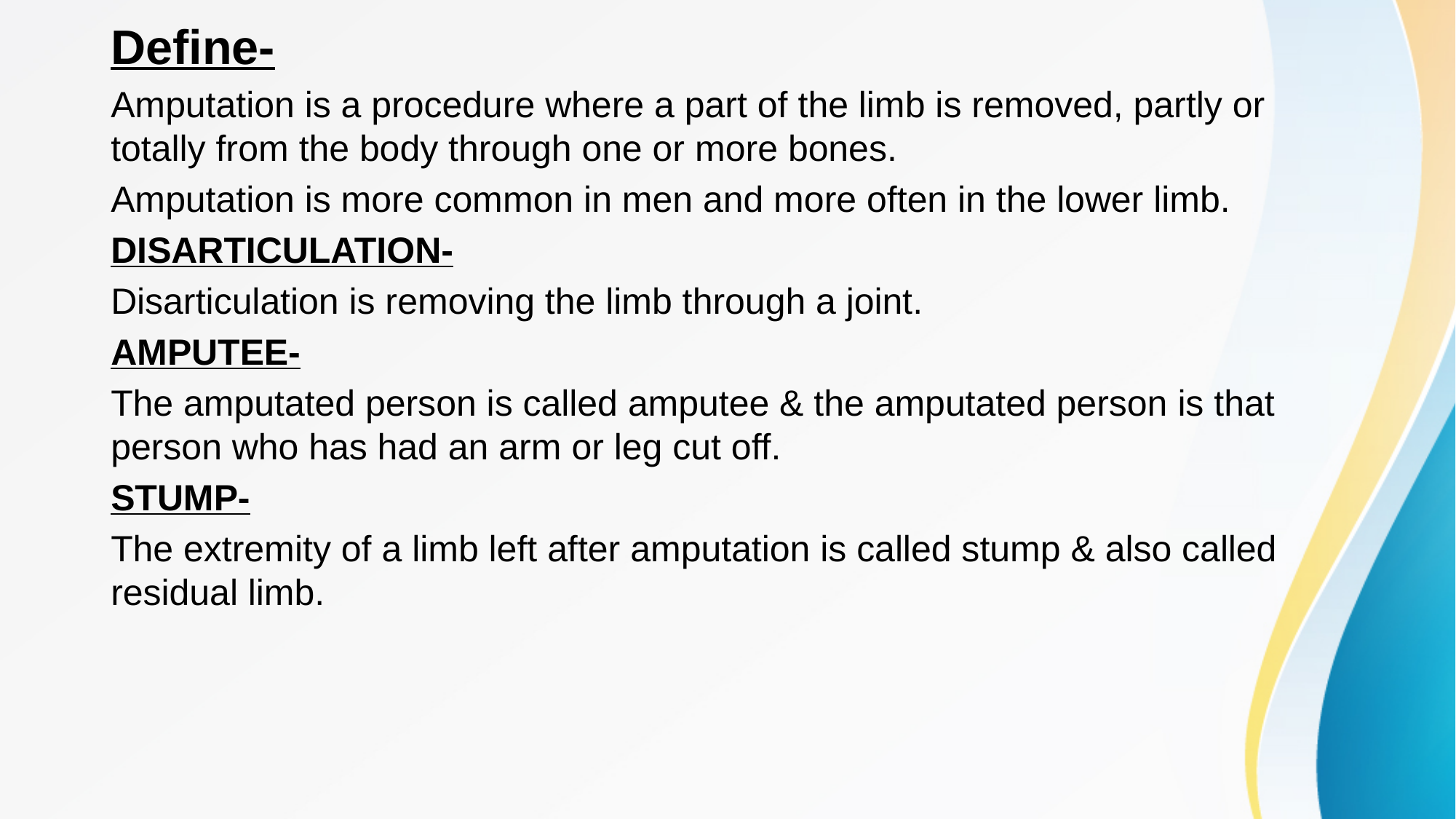

#
Define-
Amputation is a procedure where a part of the limb is removed, partly or totally from the body through one or more bones.
Amputation is more common in men and more often in the lower limb.
DISARTICULATION-
Disarticulation is removing the limb through a joint.
AMPUTEE-
The amputated person is called amputee & the amputated person is that person who has had an arm or leg cut off.
STUMP-
The extremity of a limb left after amputation is called stump & also called residual limb.